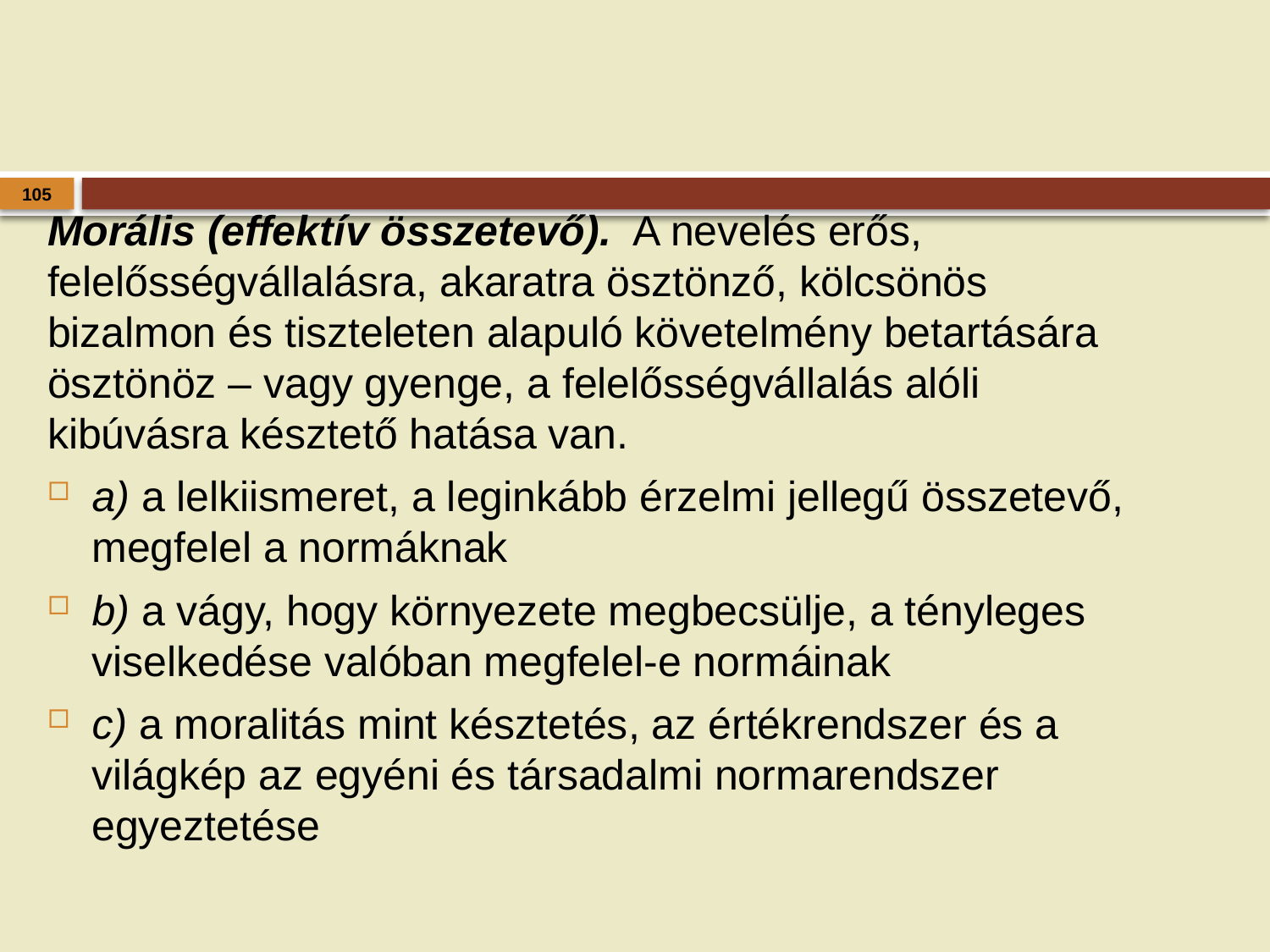

#
105
Morális (effektív összetevő).  A nevelés erős, felelősségvállalásra, akaratra ösztönző, kölcsönös bizalmon és tiszteleten alapuló követelmény betartására ösztönöz – vagy gyenge, a felelősségvállalás alóli kibúvásra késztető hatása van.
a) a lelkiismeret, a leginkább érzelmi jellegű összetevő, megfelel a normáknak
b) a vágy, hogy környezete megbecsülje, a tényleges viselkedése valóban megfelel-e normáinak
c) a moralitás mint késztetés, az értékrendszer és a világkép az egyéni és társadalmi normarendszer egyeztetése